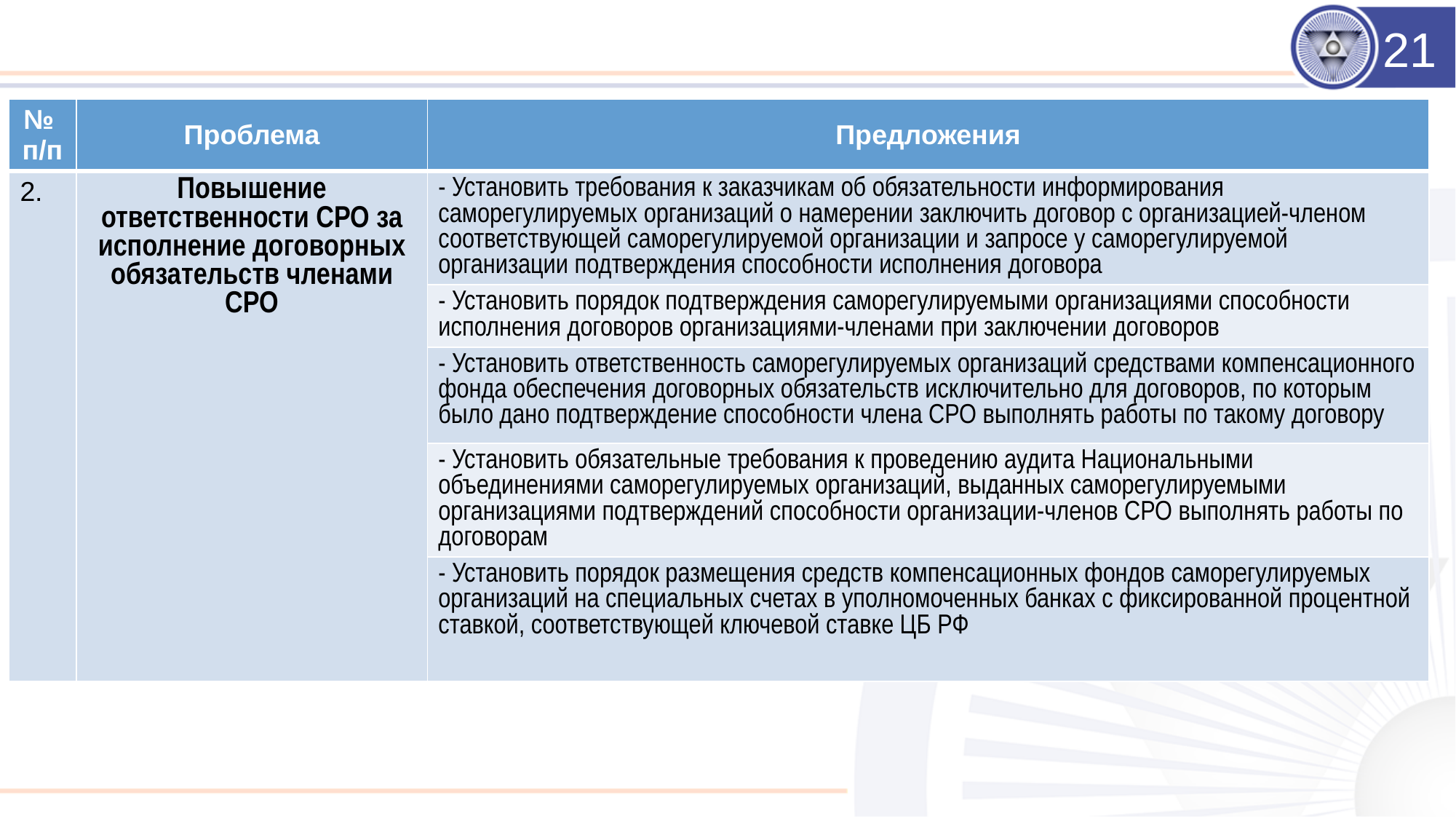

21
| № п/п | Проблема | Предложения |
| --- | --- | --- |
| 2. | Повышение ответственности СРО за исполнение договорных обязательств членами СРО | - Установить требования к заказчикам об обязательности информирования саморегулируемых организаций о намерении заключить договор с организацией-членом соответствующей саморегулируемой организации и запросе у саморегулируемой организации подтверждения способности исполнения договора |
|  |  | - Установить порядок подтверждения саморегулируемыми организациями способности исполнения договоров организациями-членами при заключении договоров |
|  |  | - Установить ответственность саморегулируемых организаций средствами компенсационного фонда обеспечения договорных обязательств исключительно для договоров, по которым было дано подтверждение способности члена СРО выполнять работы по такому договору |
|  |  | - Установить обязательные требования к проведению аудита Национальными объединениями саморегулируемых организаций, выданных саморегулируемыми организациями подтверждений способности организации-членов СРО выполнять работы по договорам |
|  |  | - Установить порядок размещения средств компенсационных фондов саморегулируемых организаций на специальных счетах в уполномоченных банках с фиксированной процентной ставкой, соответствующей ключевой ставке ЦБ РФ |